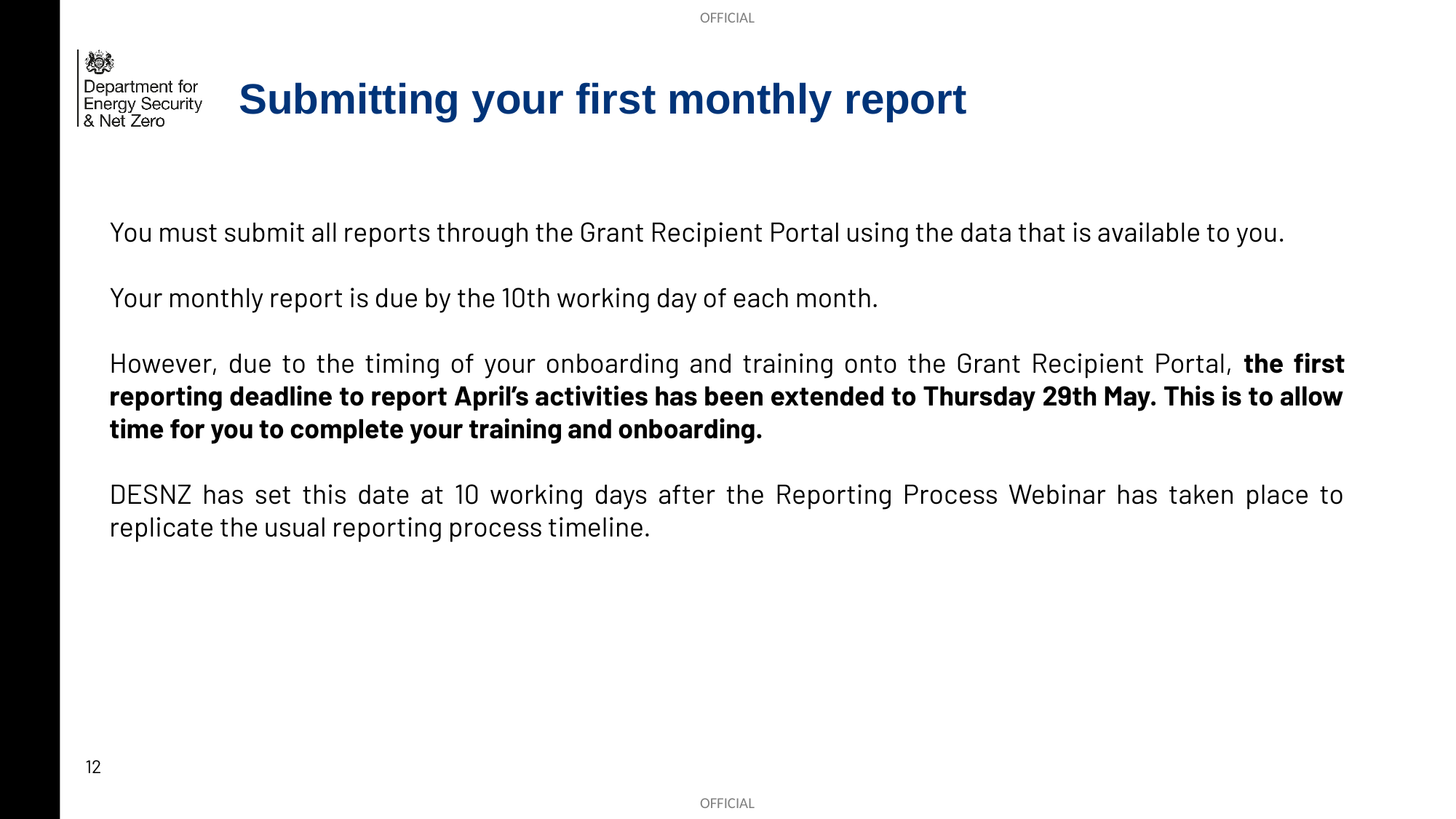

# Submitting your first monthly report

You must submit all reports through the Grant Recipient Portal using the data that is available to you.

Your monthly report is due by the 10th working day of each month.

However, due to the timing of your onboarding and training onto the Grant Recipient Portal, the first reporting deadline to report April’s activities has been extended to Thursday 29th May. This is to allow time for you to complete your training and onboarding.

DESNZ has set this date at 10 working days after the Reporting Process Webinar has taken place to replicate the usual reporting process timeline.